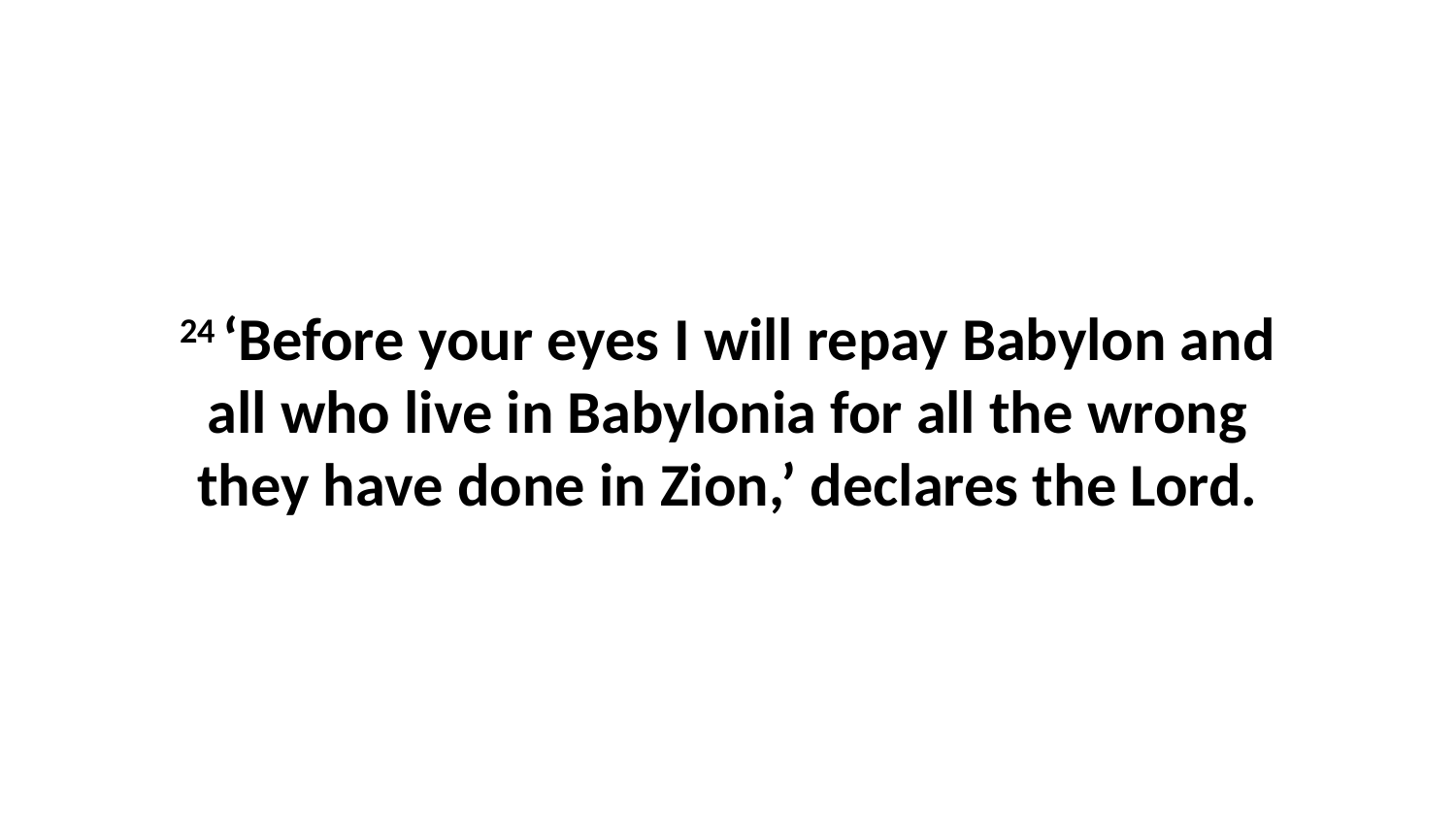

24 ‘Before your eyes I will repay Babylon and all who live in Babylonia for all the wrong they have done in Zion,’ declares the Lord.